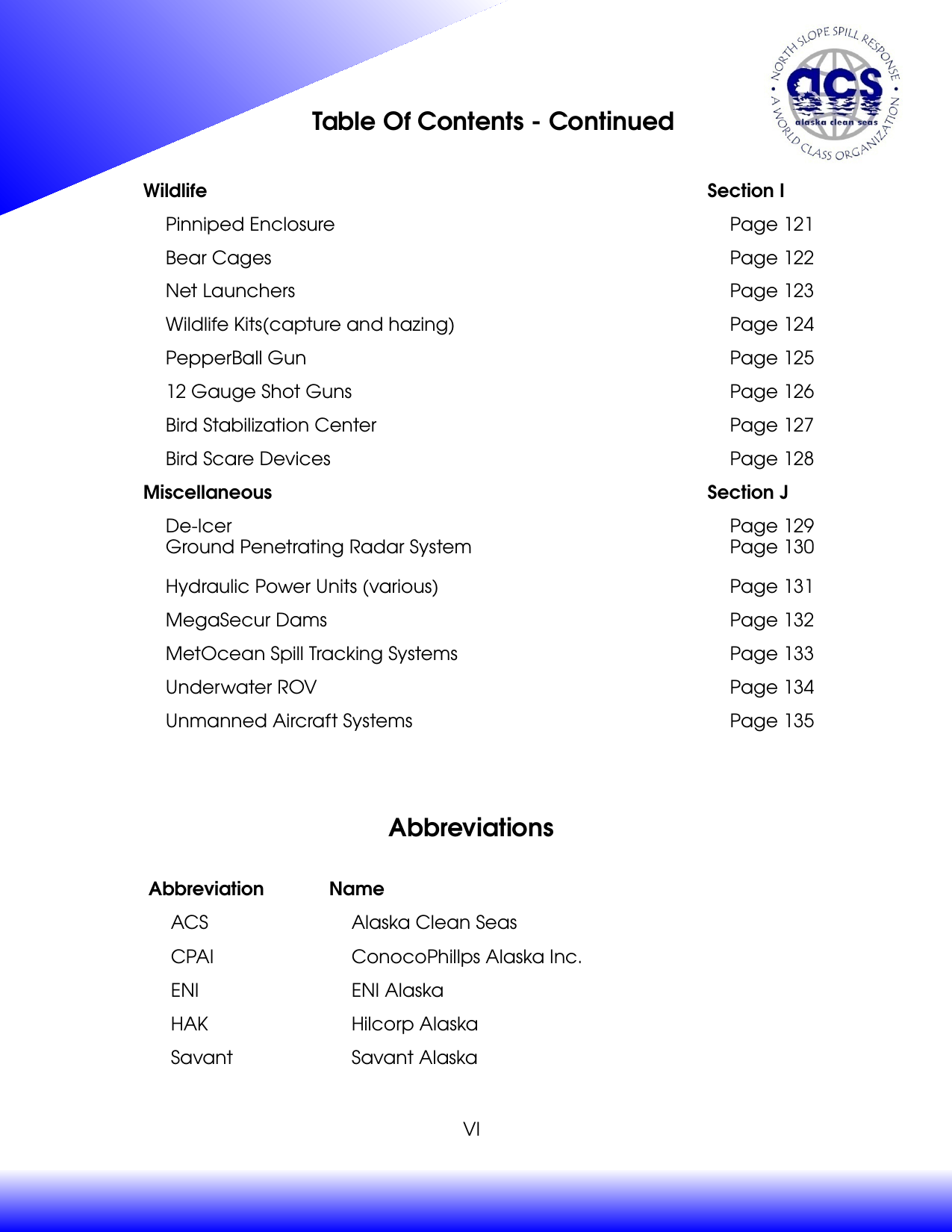

Table Of Contents - Continued
| Wildlife | Section I |
| --- | --- |
| Pinniped Enclosure | Page 121 |
| Bear Cages | Page 122 |
| Net Launchers | Page 123 |
| Wildlife Kits(capture and hazing) | Page 124 |
| PepperBall Gun | Page 125 |
| 12 Gauge Shot Guns | Page 126 |
| Bird Stabilization Center | Page 127 |
| Bird Scare Devices | Page 128 |
| Miscellaneous | Section J |
| De-Icer Ground Penetrating Radar System | Page 129 Page 130 |
| Hydraulic Power Units (various) | Page 131 |
| MegaSecur Dams | Page 132 |
| MetOcean Spill Tracking Systems | Page 133 |
| Underwater ROV | Page 134 |
| Unmanned Aircraft Systems | Page 135 |
|  |  |
|  |  |
|  |  |
|  |  |
|  |  |
|  |  |

Abbreviations
| Abbreviation | Name |
| --- | --- |
| ACS | Alaska Clean Seas |
| CPAI | ConocoPhillps Alaska Inc. |
| ENI | ENI Alaska |
| HAK | Hilcorp Alaska |
| Savant | Savant Alaska |
|  |  |
VI